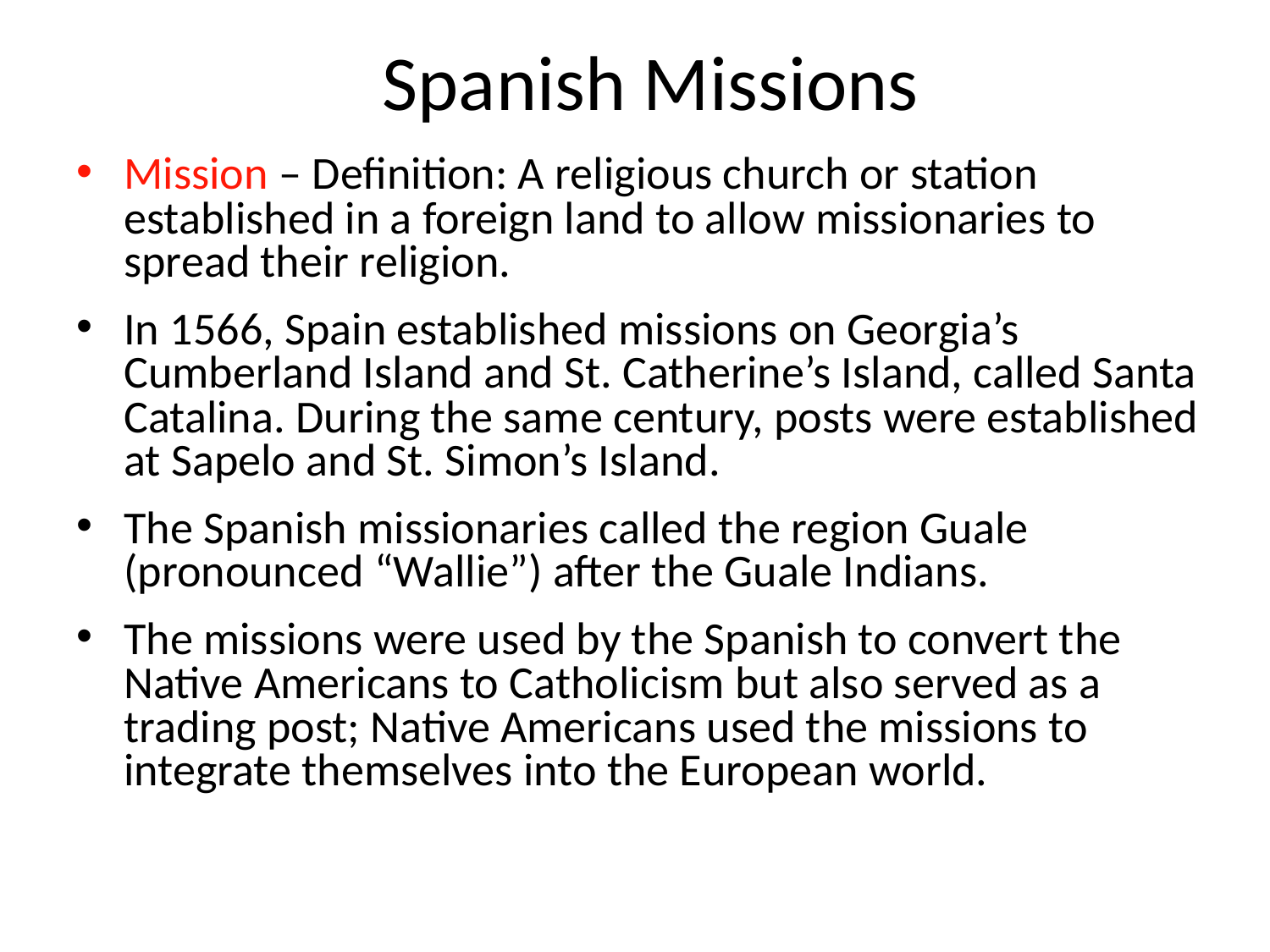

Spanish Missions
Mission – Definition: A religious church or station established in a foreign land to allow missionaries to spread their religion.
In 1566, Spain established missions on Georgia’s Cumberland Island and St. Catherine’s Island, called Santa Catalina. During the same century, posts were established at Sapelo and St. Simon’s Island.
The Spanish missionaries called the region Guale (pronounced “Wallie”) after the Guale Indians.
The missions were used by the Spanish to convert the Native Americans to Catholicism but also served as a trading post; Native Americans used the missions to integrate themselves into the European world.